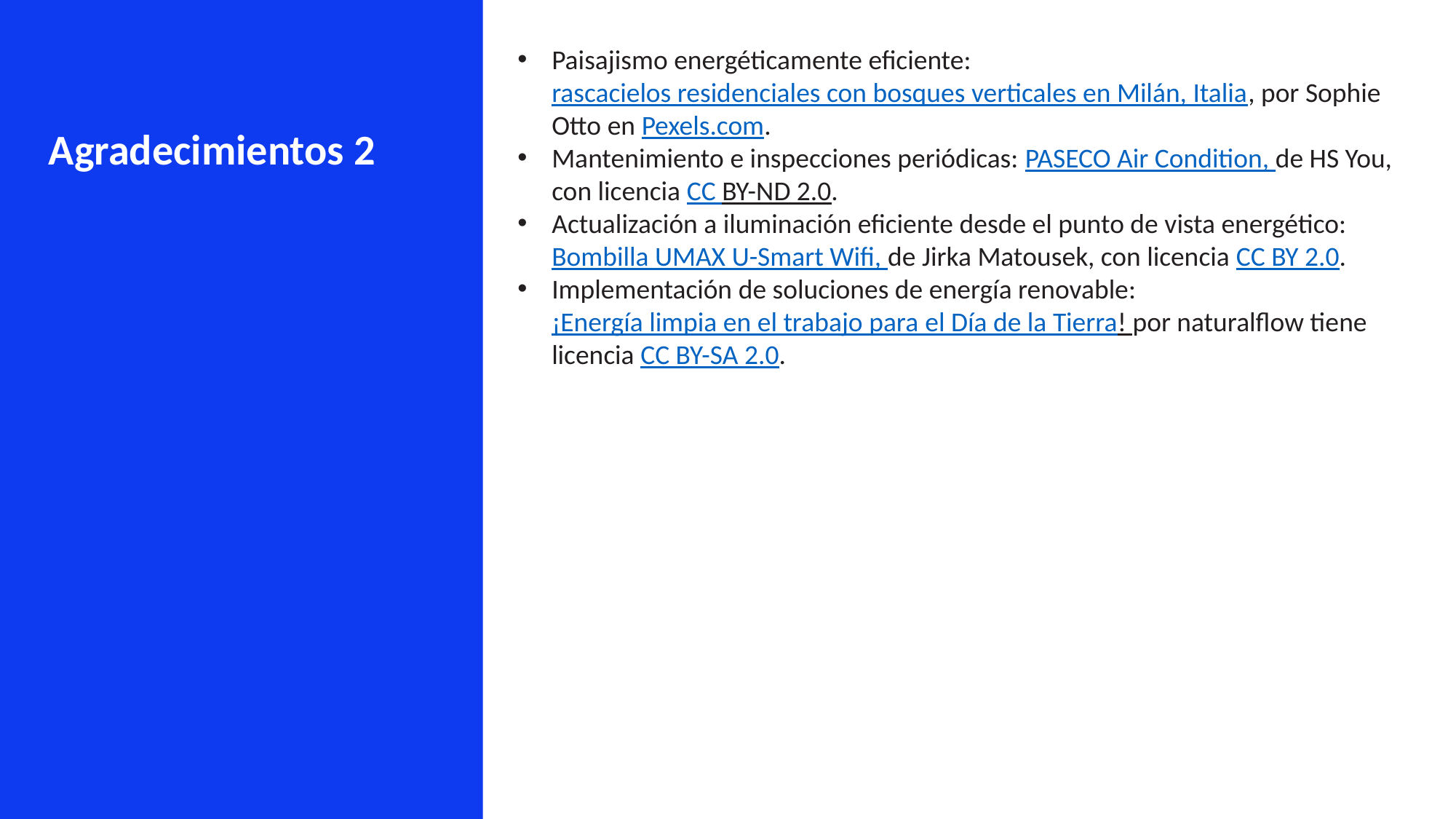

Paisajismo energéticamente eficiente: rascacielos residenciales con bosques verticales en Milán, Italia, por Sophie Otto en Pexels.com.
Mantenimiento e inspecciones periódicas: PASECO Air Condition, de HS You, con licencia CC BY-ND 2.0.
Actualización a iluminación eficiente desde el punto de vista energético: Bombilla UMAX U-Smart Wifi, de Jirka Matousek, con licencia CC BY 2.0.
Implementación de soluciones de energía renovable: ¡Energía limpia en el trabajo para el Día de la Tierra! por naturalflow tiene licencia CC BY-SA 2.0.

Agradecimientos 2